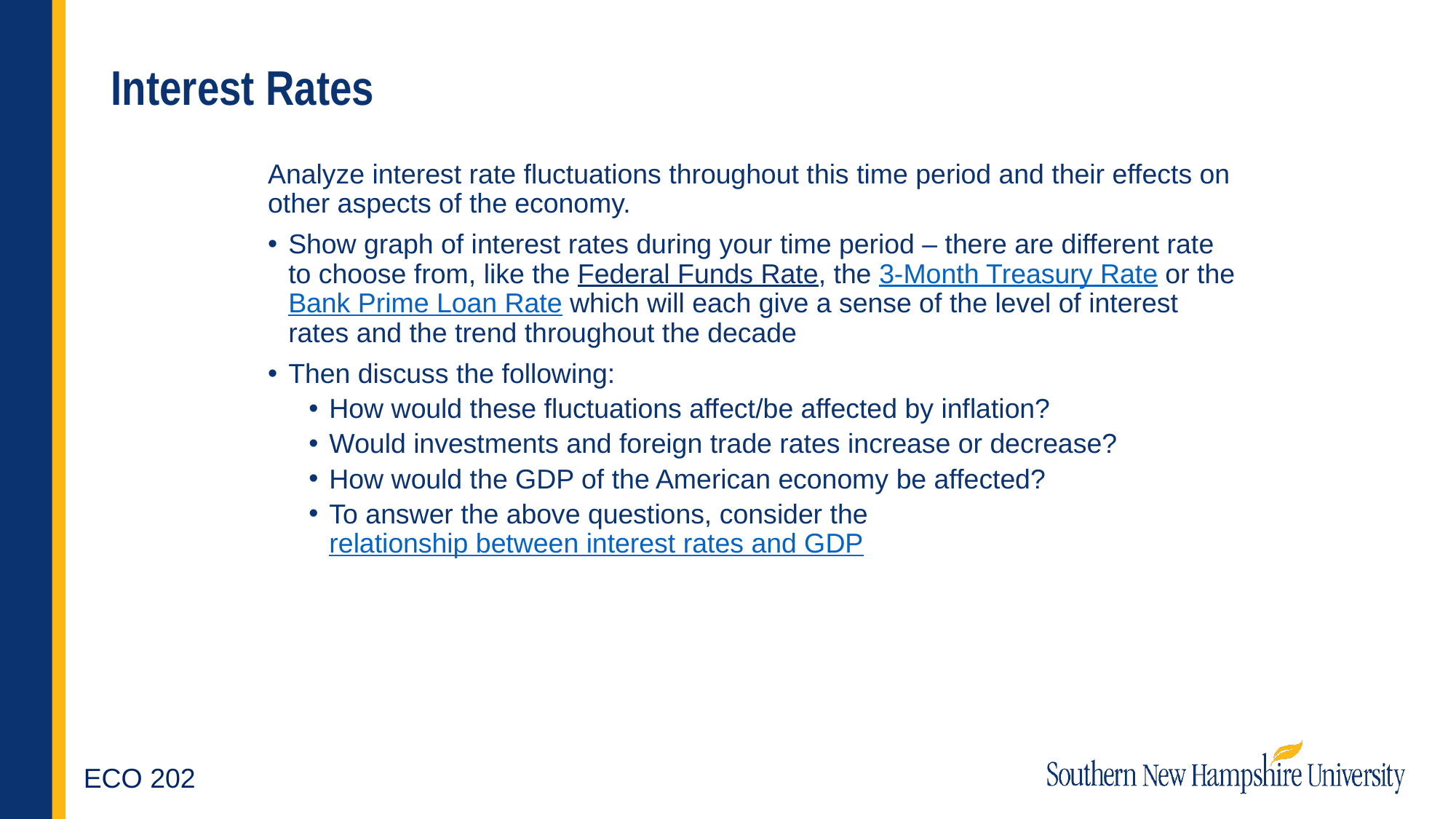

# Interest Rates
Analyze interest rate fluctuations throughout this time period and their effects on other aspects of the economy.
Show graph of interest rates during your time period – there are different rate to choose from, like the Federal Funds Rate, the 3-Month Treasury Rate or the Bank Prime Loan Rate which will each give a sense of the level of interest rates and the trend throughout the decade
Then discuss the following:
How would these fluctuations affect/be affected by inflation?
Would investments and foreign trade rates increase or decrease?
How would the GDP of the American economy be affected?
To answer the above questions, consider the relationship between interest rates and GDP